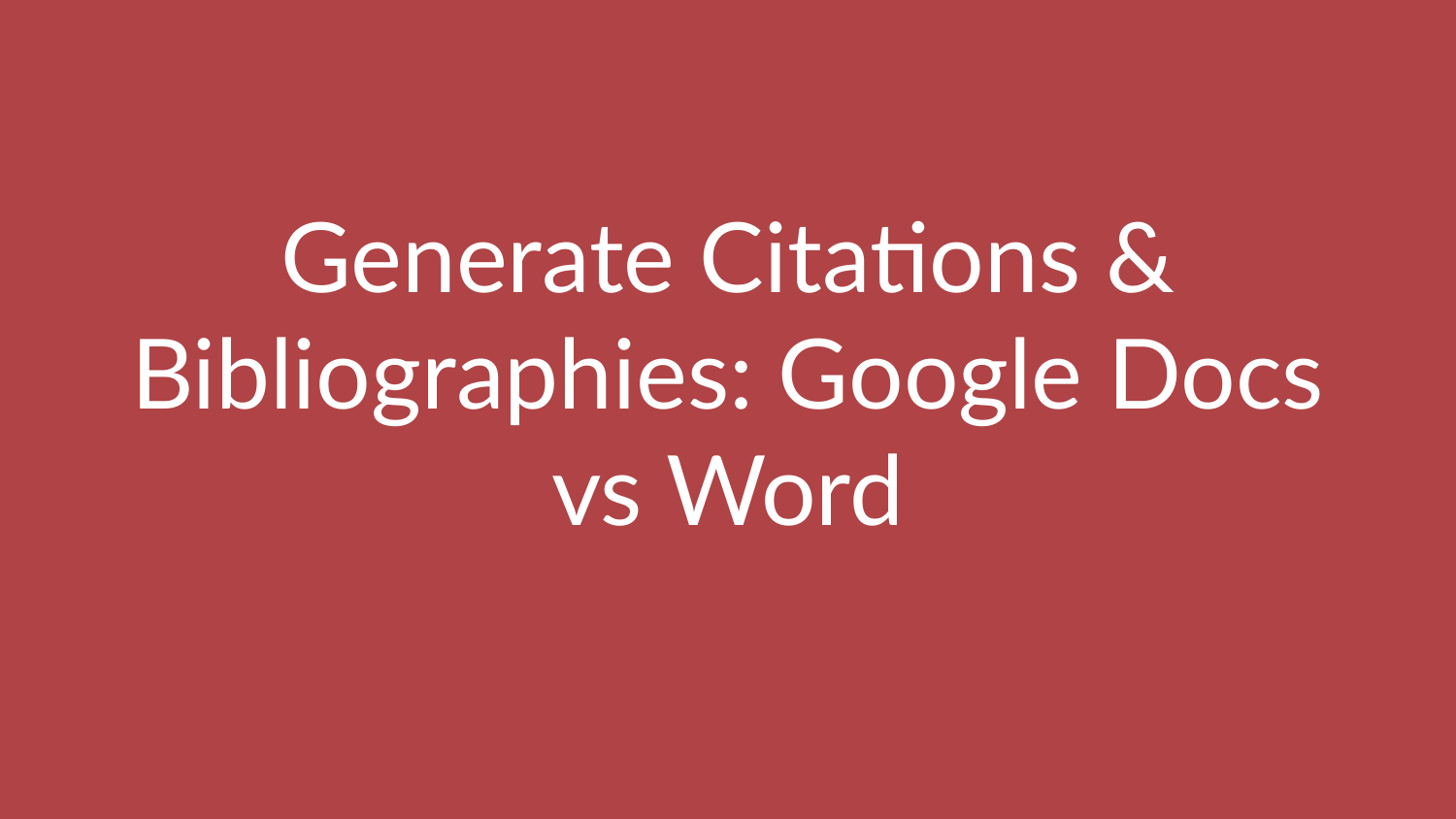

# Generate Citations & Bibliographies: Google Docs vs Word